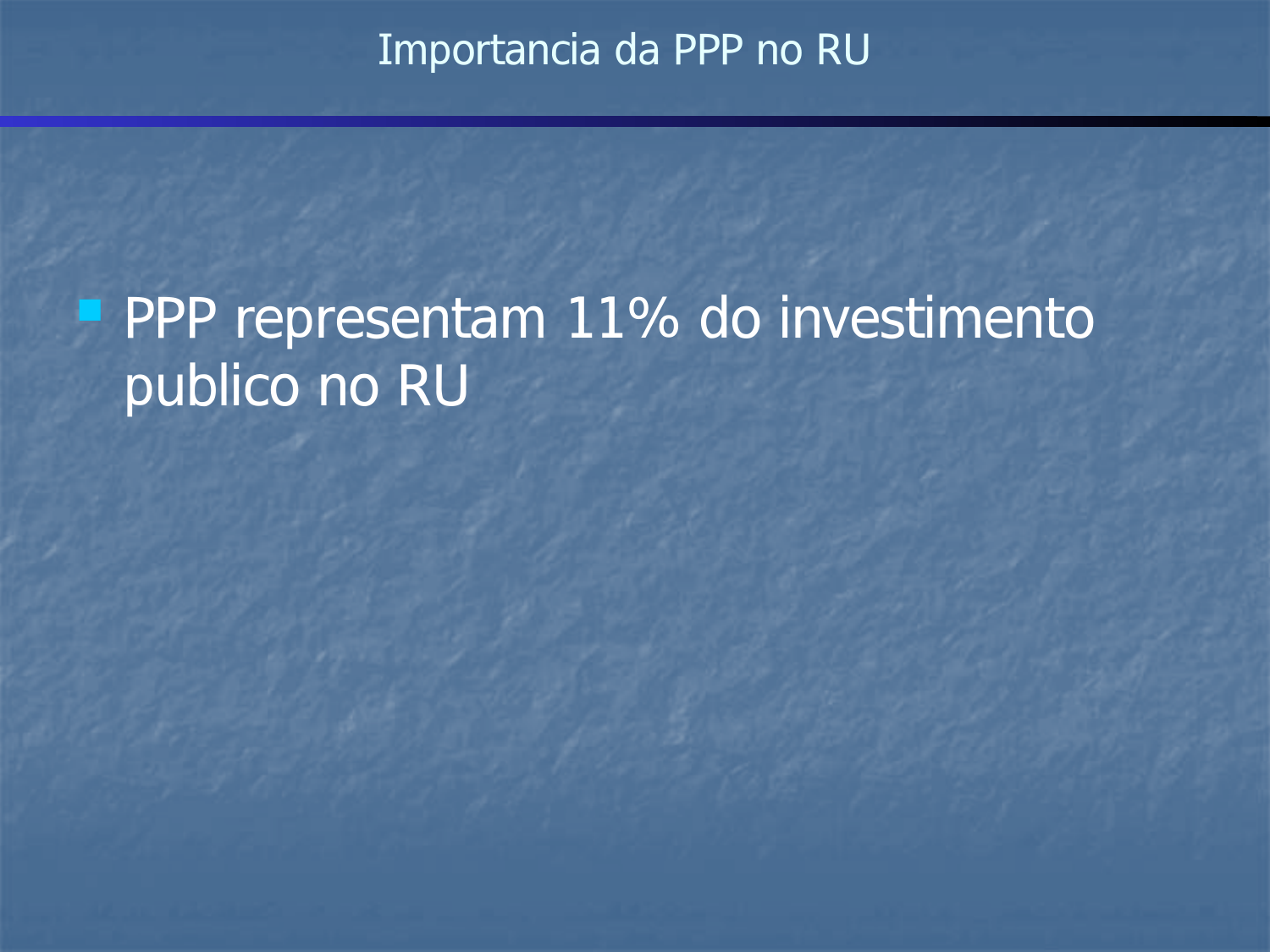

# Importancia da PPP no RU

PPP representam 11% do investimento publico no RU